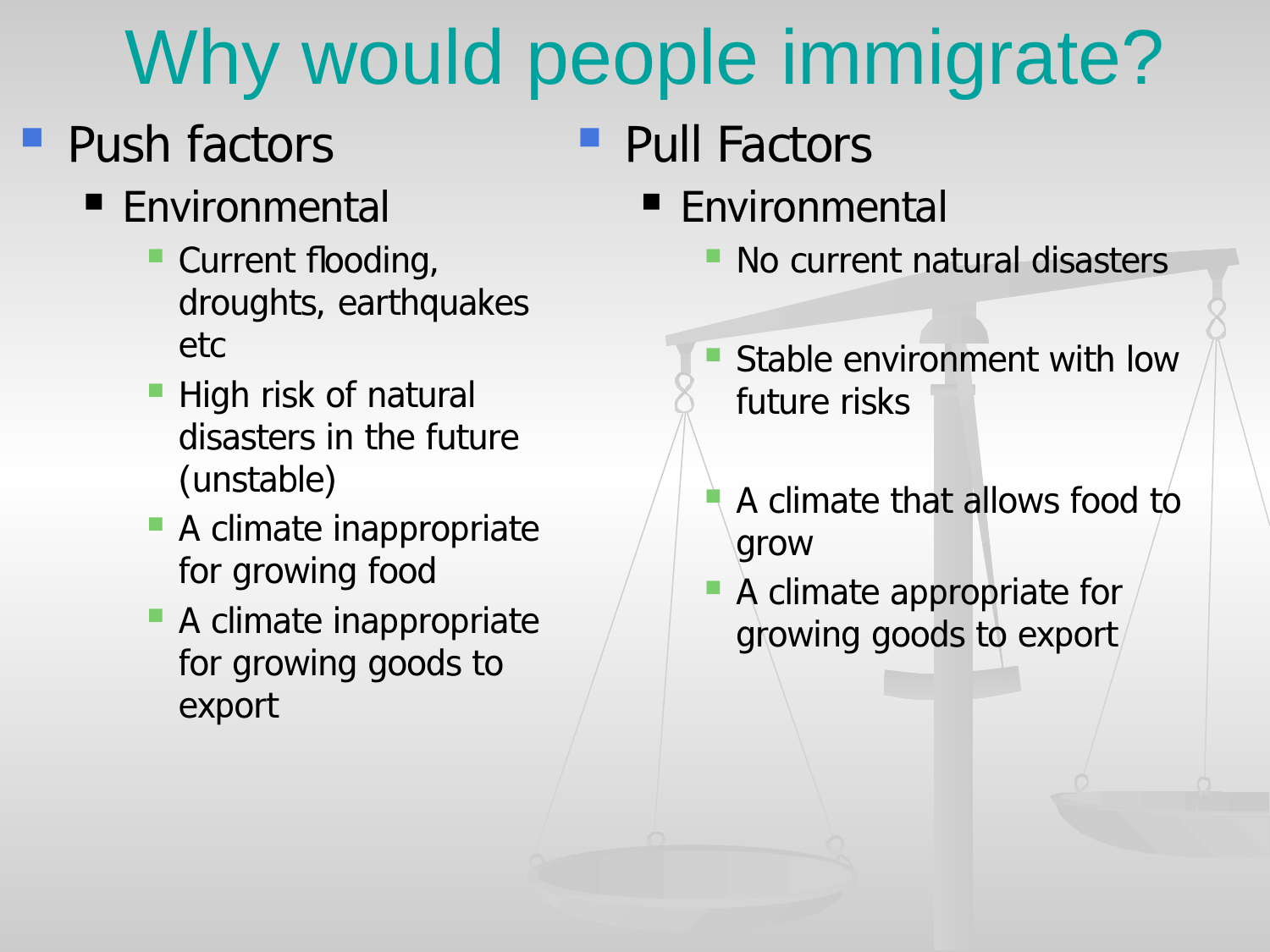

# Why would people immigrate?
Push factors
Environmental
Current flooding, droughts, earthquakes etc
High risk of natural disasters in the future (unstable)
A climate inappropriate for growing food
A climate inappropriate for growing goods to export

Pull Factors
Environmental
No current natural disasters

Stable environment with low future risks

A climate that allows food to grow
A climate appropriate for growing goods to export